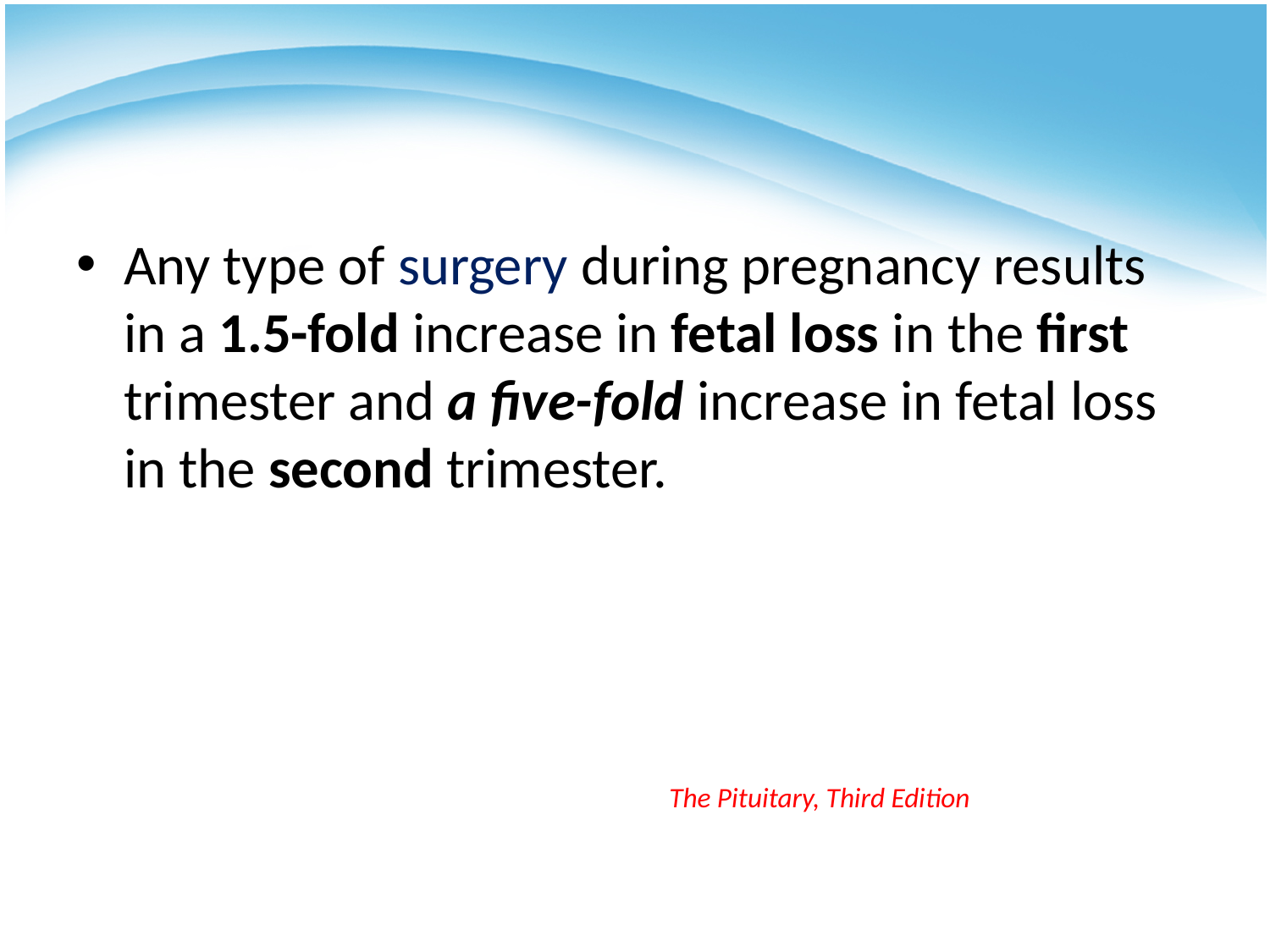

#
Any type of surgery during pregnancy results in a 1.5-fold increase in fetal loss in the first trimester and a five-fold increase in fetal loss in the second trimester.
The Pituitary, Third Edition